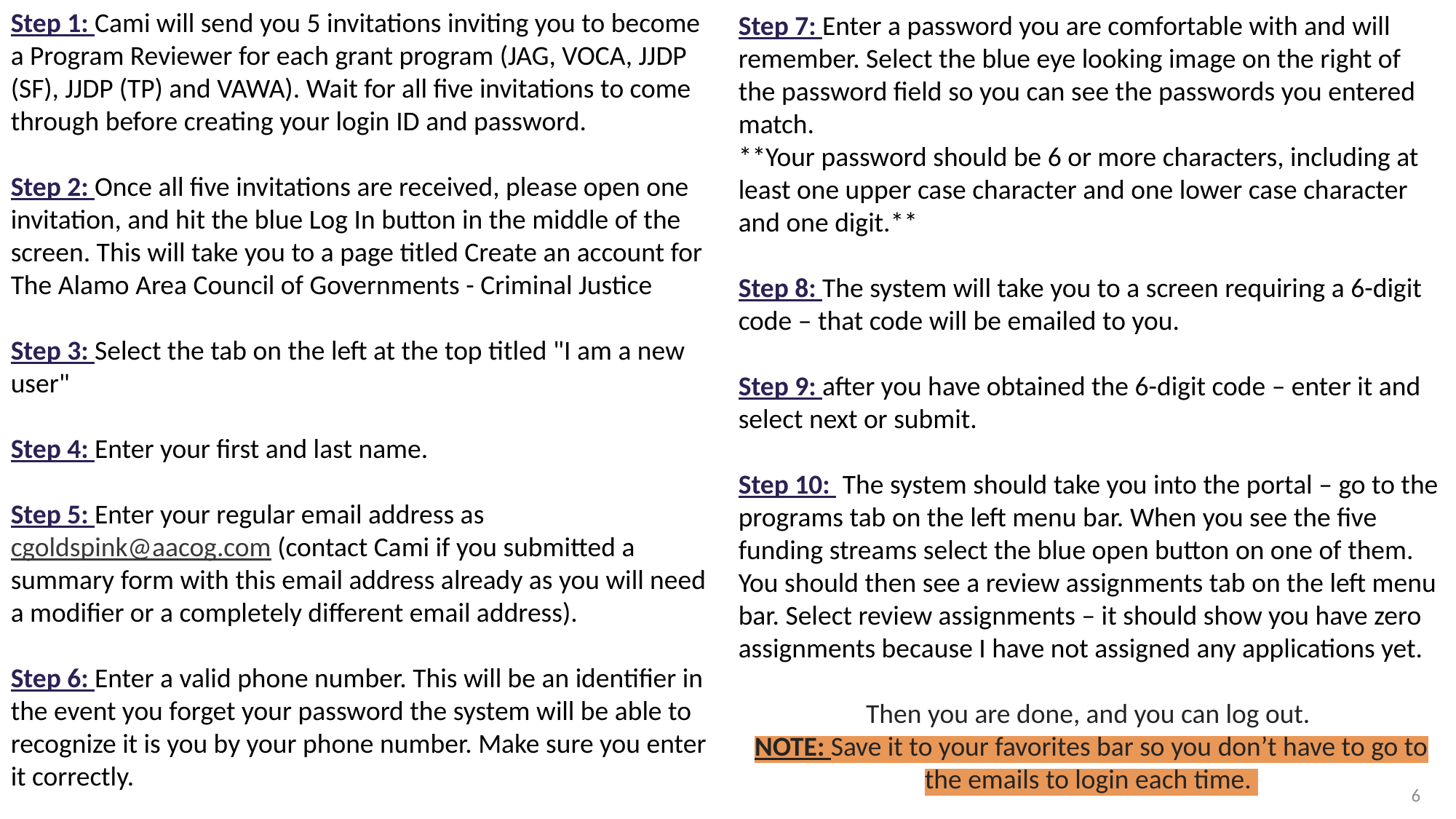

Step 1: Cami will send you 5 invitations inviting you to become a Program Reviewer for each grant program (JAG, VOCA, JJDP (SF), JJDP (TP) and VAWA). Wait for all five invitations to come through before creating your login ID and password.

Step 2: Once all five invitations are received, please open one invitation, and hit the blue Log In button in the middle of the screen. This will take you to a page titled Create an account for The Alamo Area Council of Governments - Criminal Justice

Step 3: Select the tab on the left at the top titled "I am a new user"

Step 4: Enter your first and last name.

Step 5: Enter your regular email address as cgoldspink@aacog.com (contact Cami if you submitted a summary form with this email address already as you will need a modifier or a completely different email address).

Step 6: Enter a valid phone number. This will be an identifier in the event you forget your password the system will be able to recognize it is you by your phone number. Make sure you enter it correctly.

Step 7: Enter a password you are comfortable with and will remember. Select the blue eye looking image on the right of the password field so you can see the passwords you entered match.
**Your password should be 6 or more characters, including at least one upper case character and one lower case character and one digit.**

Step 8: The system will take you to a screen requiring a 6-digit code – that code will be emailed to you.

Step 9: after you have obtained the 6-digit code – enter it and select next or submit.

Step 10:  The system should take you into the portal – go to the programs tab on the left menu bar. When you see the five funding streams select the blue open button on one of them. You should then see a review assignments tab on the left menu bar. Select review assignments – it should show you have zero assignments because I have not assigned any applications yet.

Then you are done, and you can log out.
NOTE: Save it to your favorites bar so you don’t have to go to the emails to login each time.

6